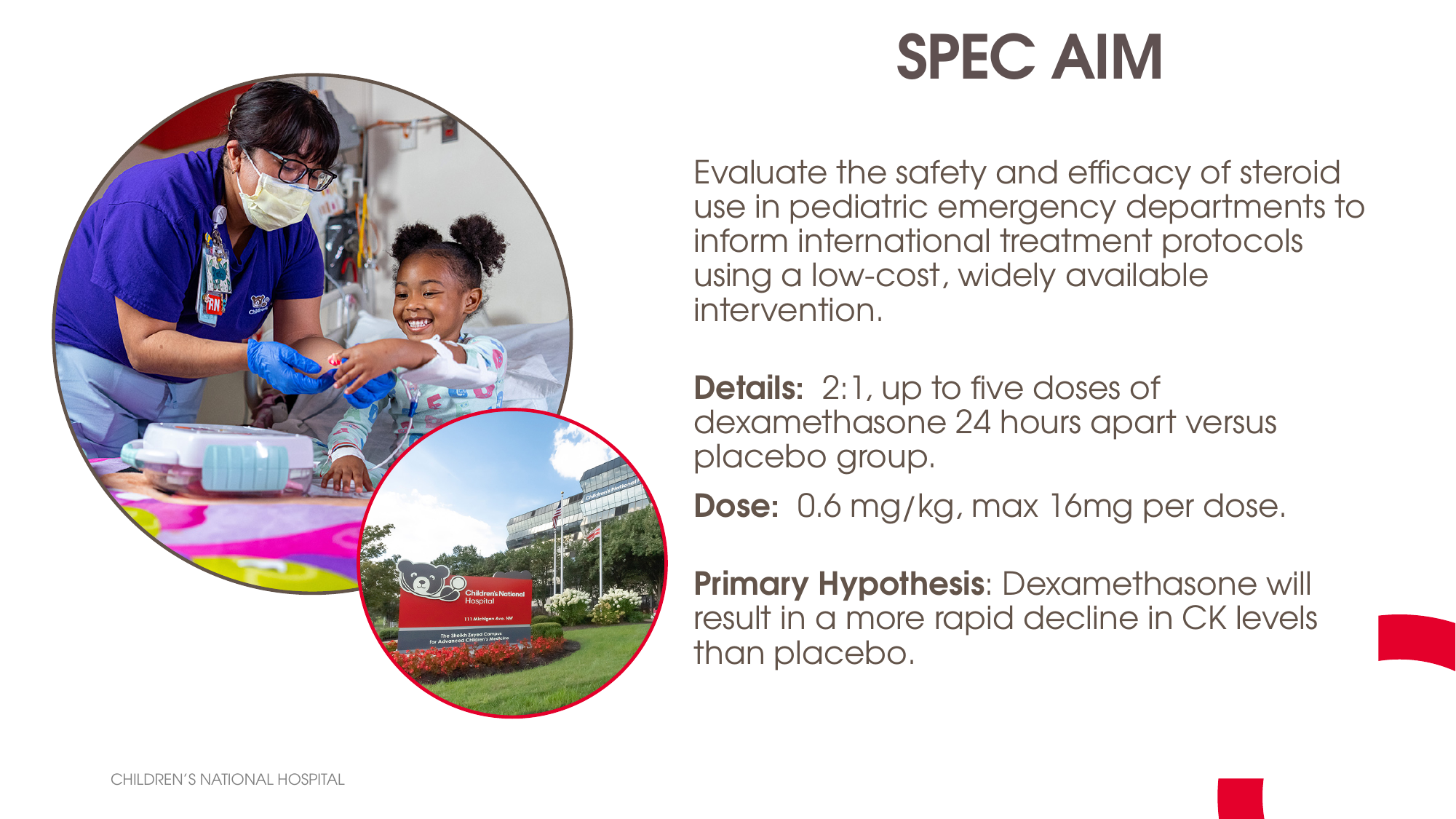

# SPEC AIM
Evaluate the safety and efficacy of steroid use in pediatric emergency departments to inform international treatment protocols using a low-cost, widely available intervention.

Details:  2:1, up to five doses of dexamethasone 24 hours apart versus placebo group.
Dose:  0.6 mg/kg, max 16mg per dose.

Primary Hypothesis: Dexamethasone will result in a more rapid decline in CK levels than placebo.